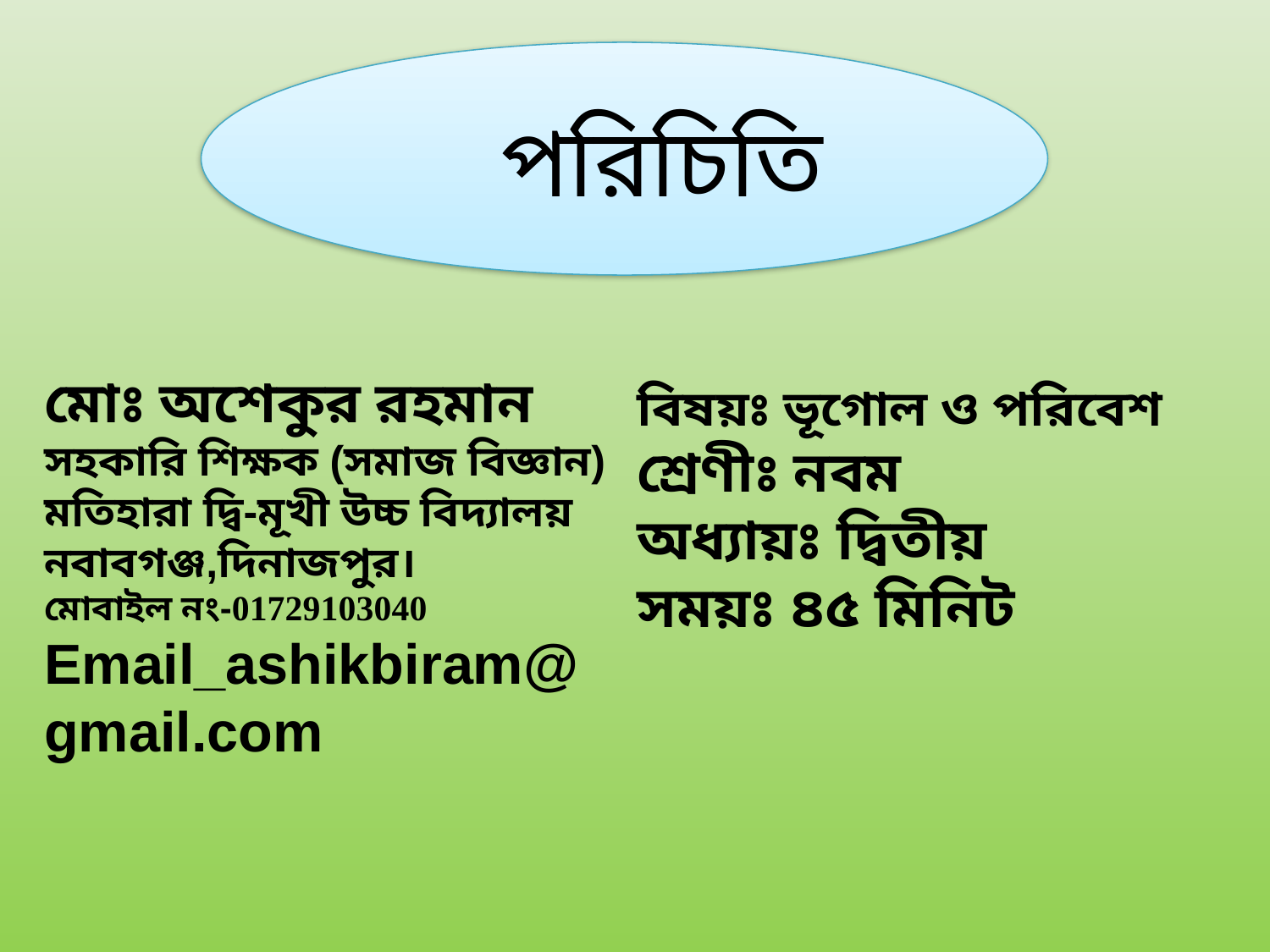

পরিচিতি
মোঃ অশেকুর রহমান
সহকারি শিক্ষক (সমাজ বিজ্ঞান)
মতিহারা দ্বি-মূখী উচ্চ বিদ্যালয়
নবাবগঞ্জ,দিনাজপুর।
মোবাইল নং-01729103040
Email_ashikbiram@gmail.com
বিষয়ঃ ভূগোল ও পরিবেশ
শ্রেণীঃ নবম
অধ্যায়ঃ দ্বিতীয়
সময়ঃ ৪৫ মিনিট